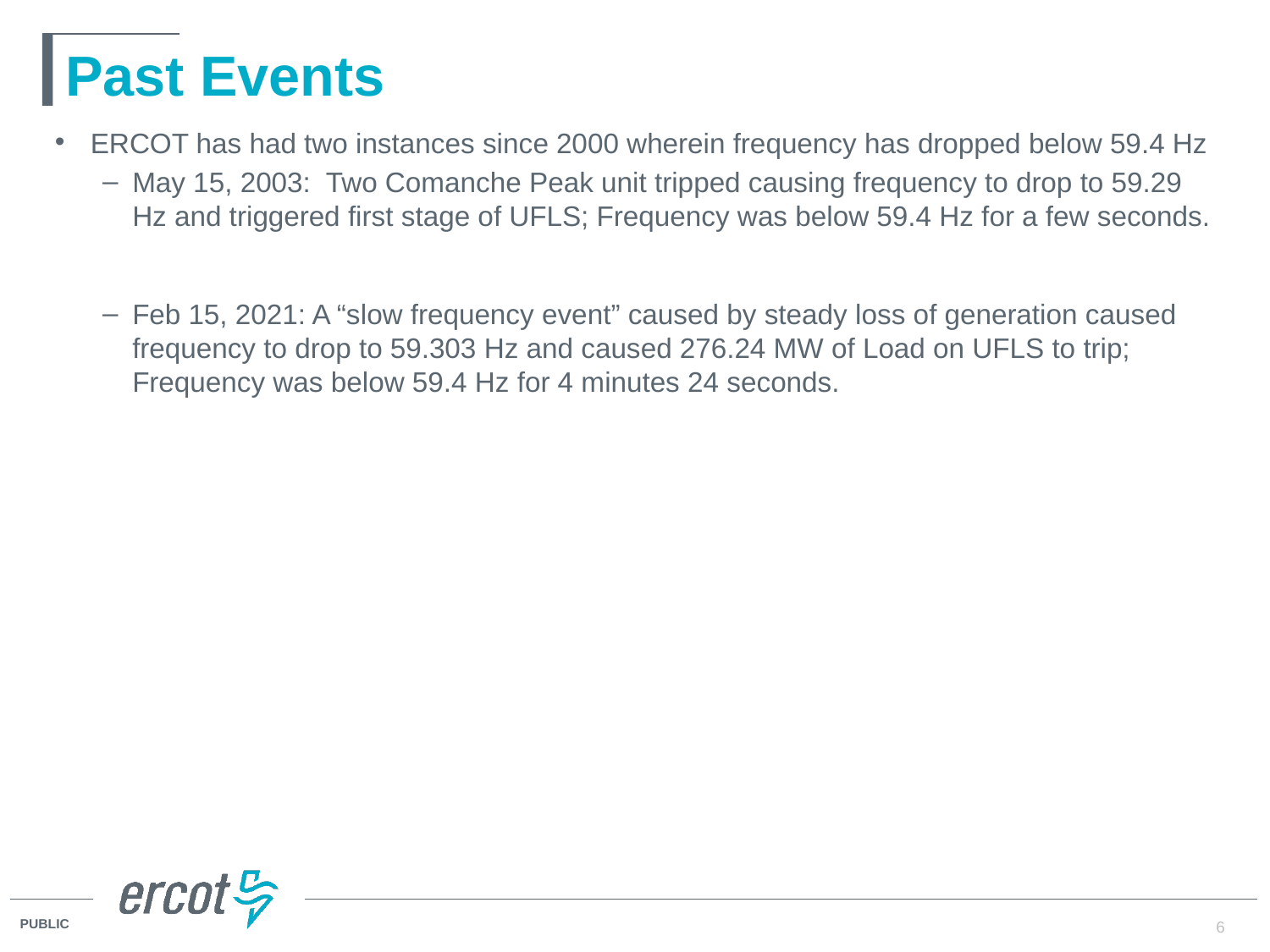

# Past Events
ERCOT has had two instances since 2000 wherein frequency has dropped below 59.4 Hz
May 15, 2003:  Two Comanche Peak unit tripped causing frequency to drop to 59.29 Hz and triggered first stage of UFLS; Frequency was below 59.4 Hz for a few seconds.

Feb 15, 2021: A “slow frequency event” caused by steady loss of generation caused frequency to drop to 59.303 Hz and caused 276.24 MW of Load on UFLS to trip; Frequency was below 59.4 Hz for 4 minutes 24 seconds.

6